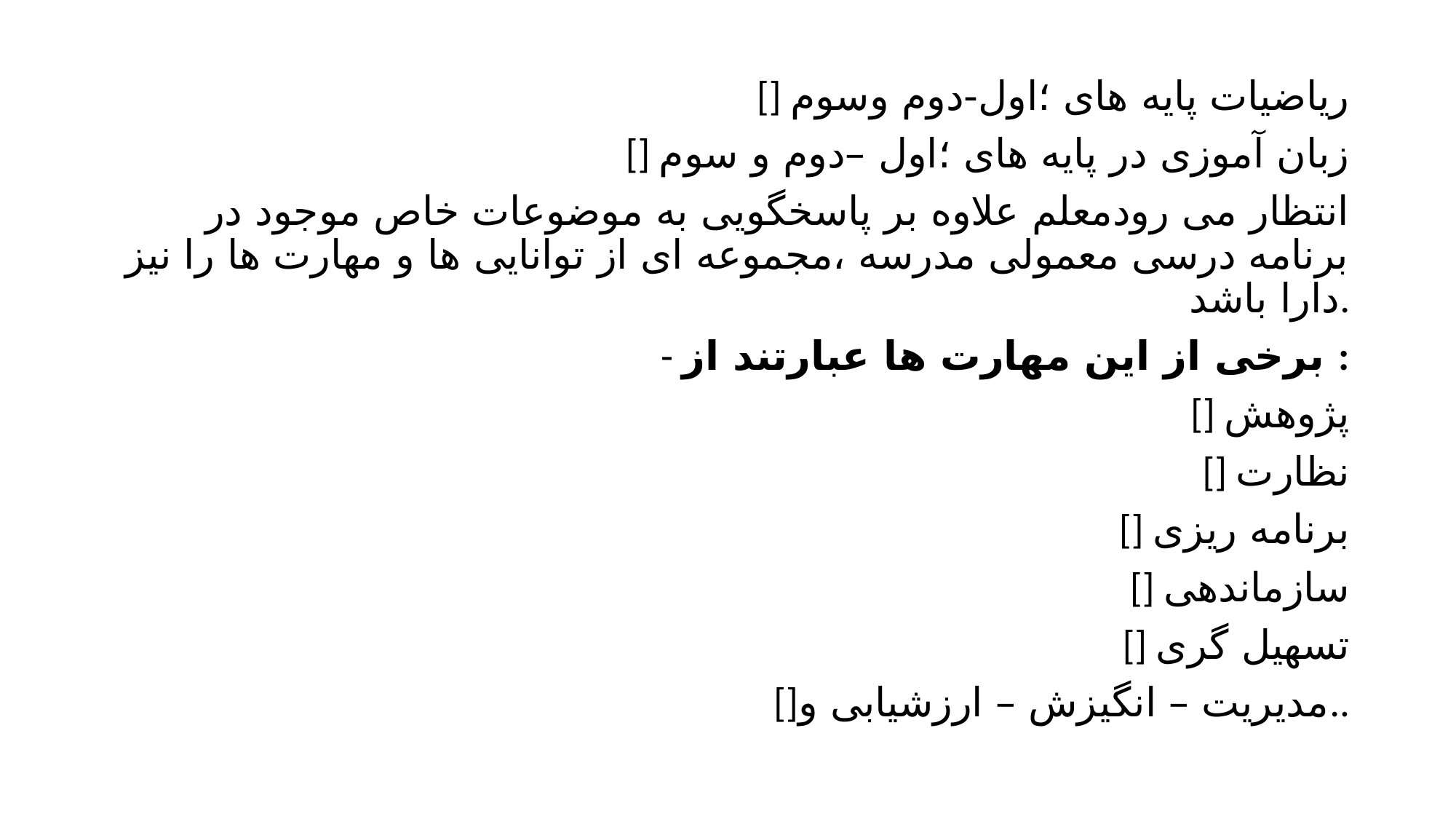

[] ریاضیات پایه های ؛اول-دوم وسوم
[] زبان آموزی در پایه های ؛اول –دوم و سوم
انتظار می رودمعلم علاوه بر پاسخگویی به موضوعات خاص موجود در برنامه درسی معمولی مدرسه ،مجموعه ای از توانایی ها و مهارت ها را نیز دارا باشد.
      - برخی از این مهارت ها عبارتند از :
[] پژوهش
[] نظارت
[] برنامه ریزی
[] سازماندهی
[] تسهیل گری
[]مدیریت – انگیزش – ارزشیابی و..